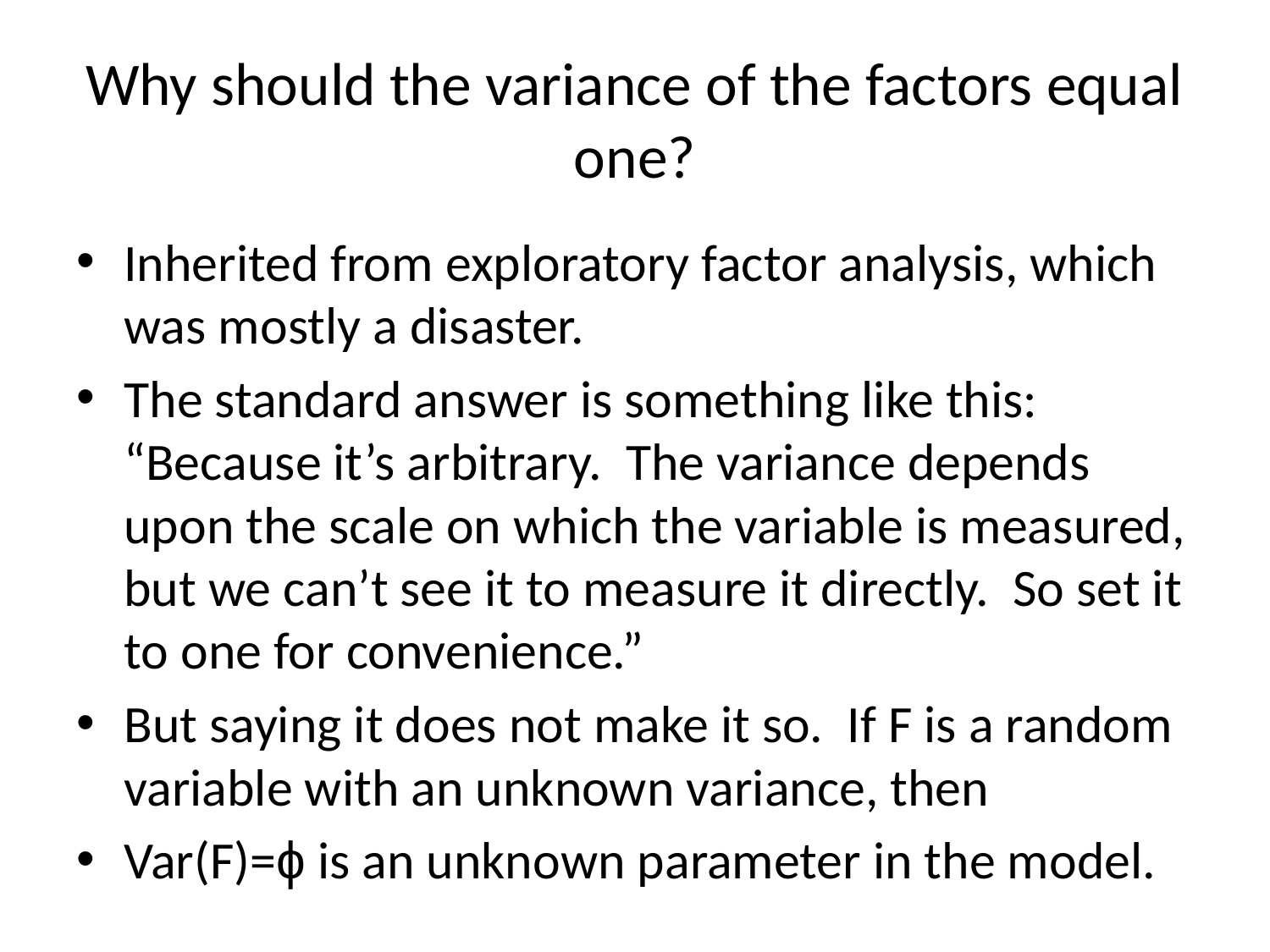

# Why should the variance of the factors equal one?
Inherited from exploratory factor analysis, which was mostly a disaster.
The standard answer is something like this:  “Because it’s arbitrary.  The variance depends upon the scale on which the variable is measured, but we can’t see it to measure it directly.  So set it to one for convenience.”
But saying it does not make it so.  If F is a random variable with an unknown variance, then
Var(F)=ϕ is an unknown parameter in the model.